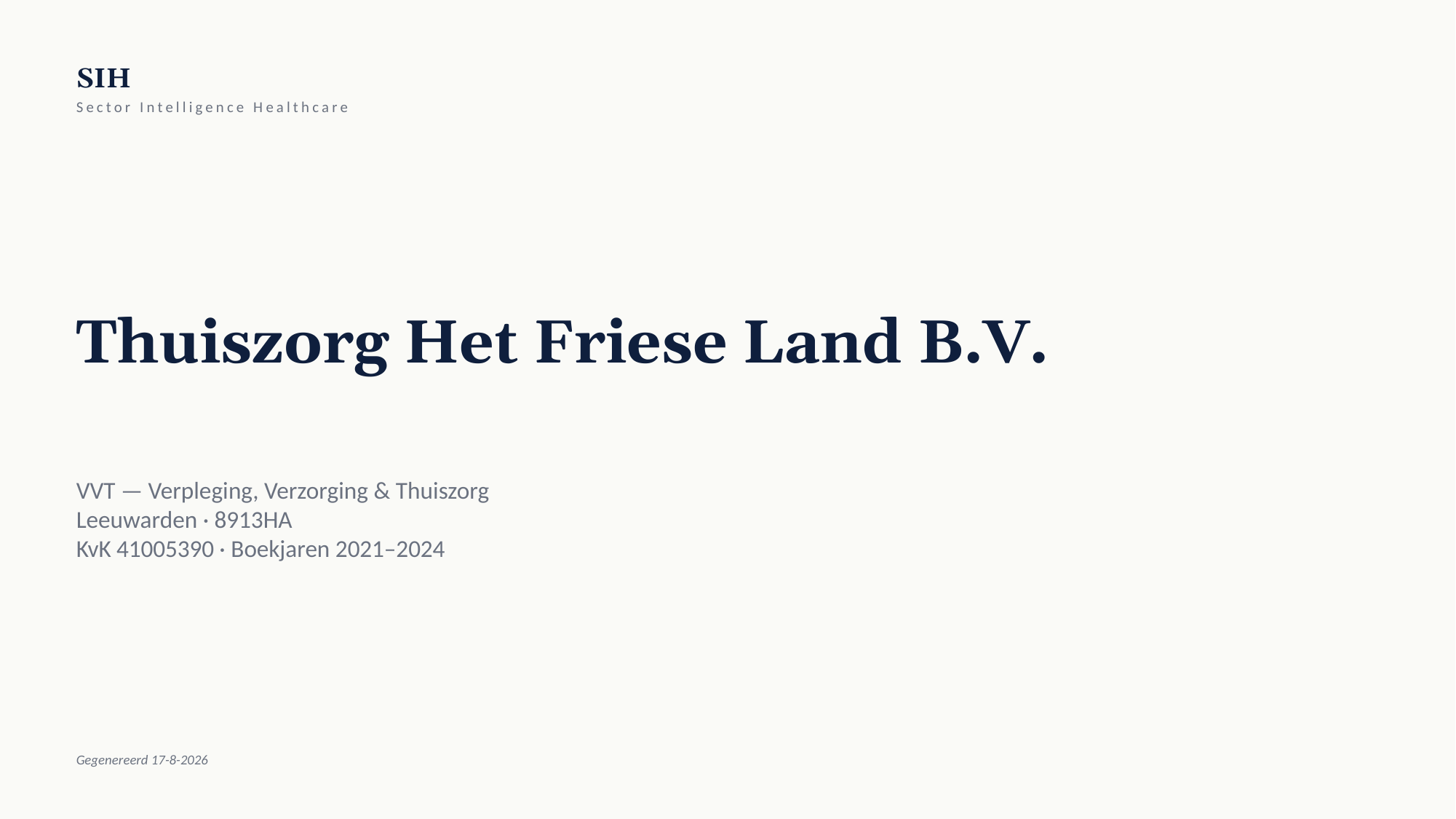

SIH
Sector Intelligence Healthcare
Thuiszorg Het Friese Land B.V.
VVT — Verpleging, Verzorging & Thuiszorg
Leeuwarden · 8913HA
KvK 41005390 · Boekjaren 2021–2024
Gegenereerd 17-8-2026